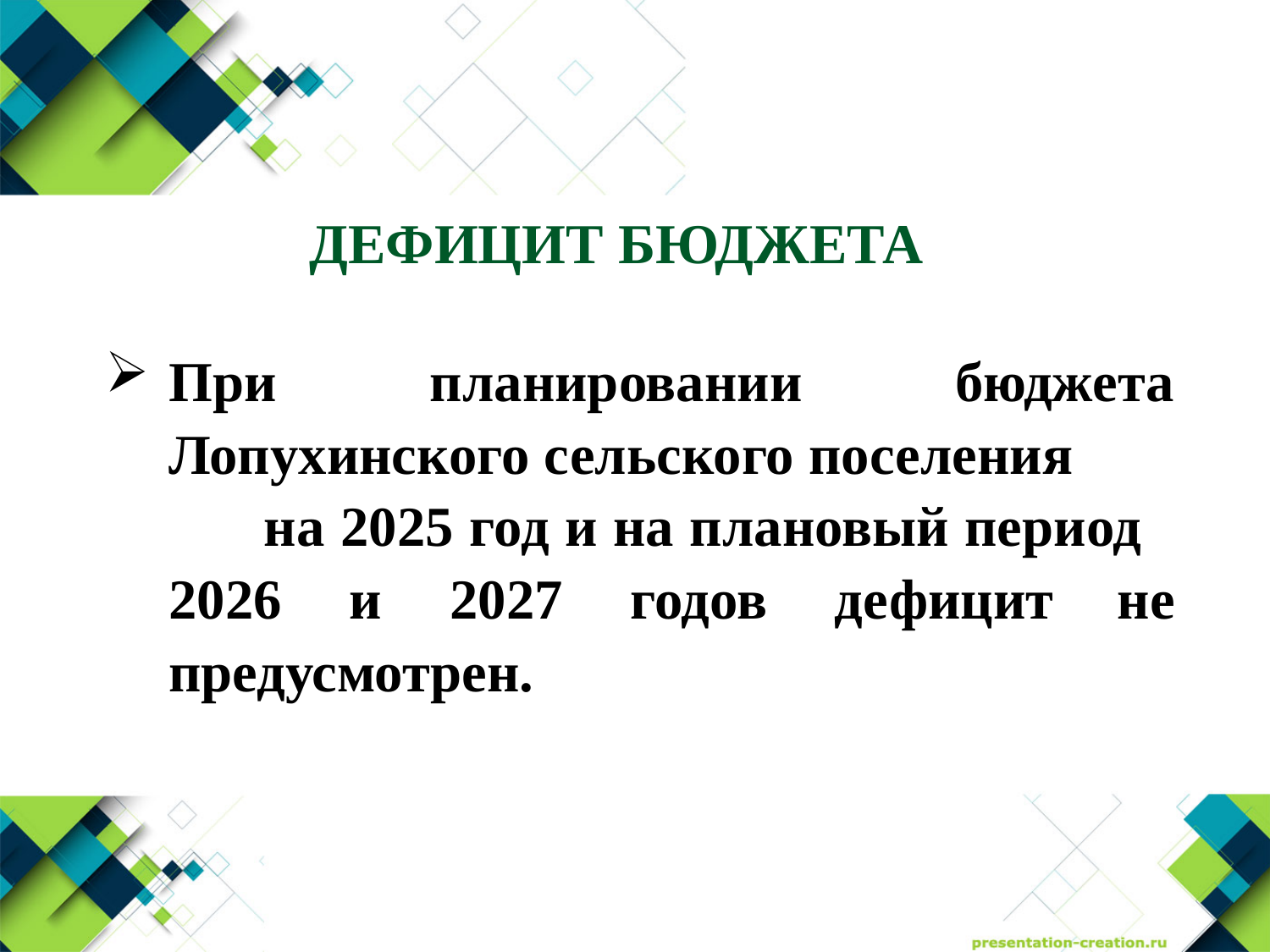

Дефицит бюджета

При планировании бюджета Лопухинского сельского поселения              на 2025 год и на плановый период   2026 и 2027 годов дефицит не предусмотрен.